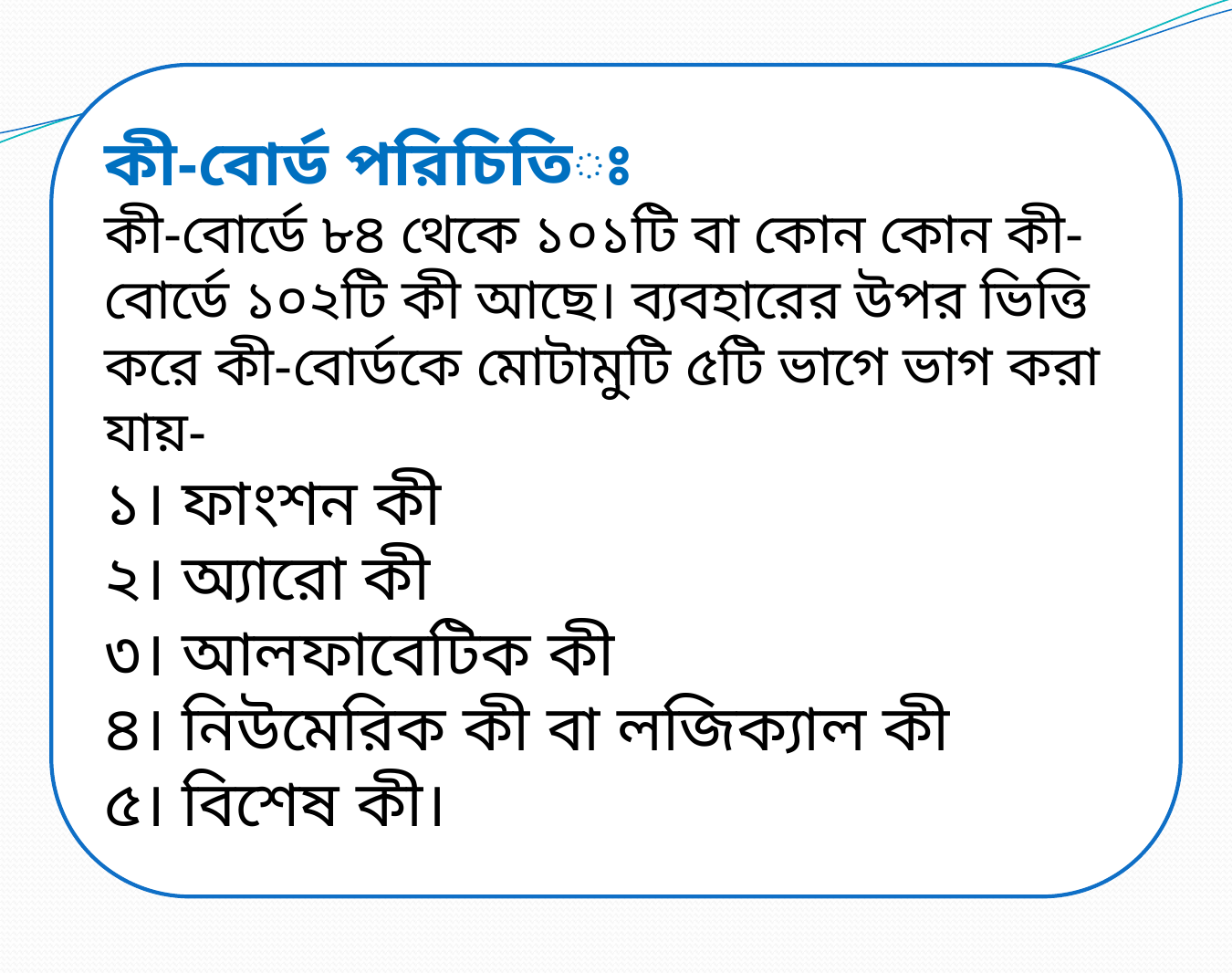

কী-বোর্ড পরিচিতিঃ
কী-বোর্ডে ৮৪ থেকে ১০১টি বা কোন কোন কী-বোর্ডে ১০২টি কী আছে। ব্যবহারের উপর ভিত্তি করে কী-বোর্ডকে মোটামুটি ৫টি ভাগে ভাগ করা যায়-
১। ফাংশন কী
২। অ্যারো কী
৩। আলফাবেটিক কী
৪। নিউমেরিক কী বা লজিক্যাল কী
৫। বিশেষ কী।